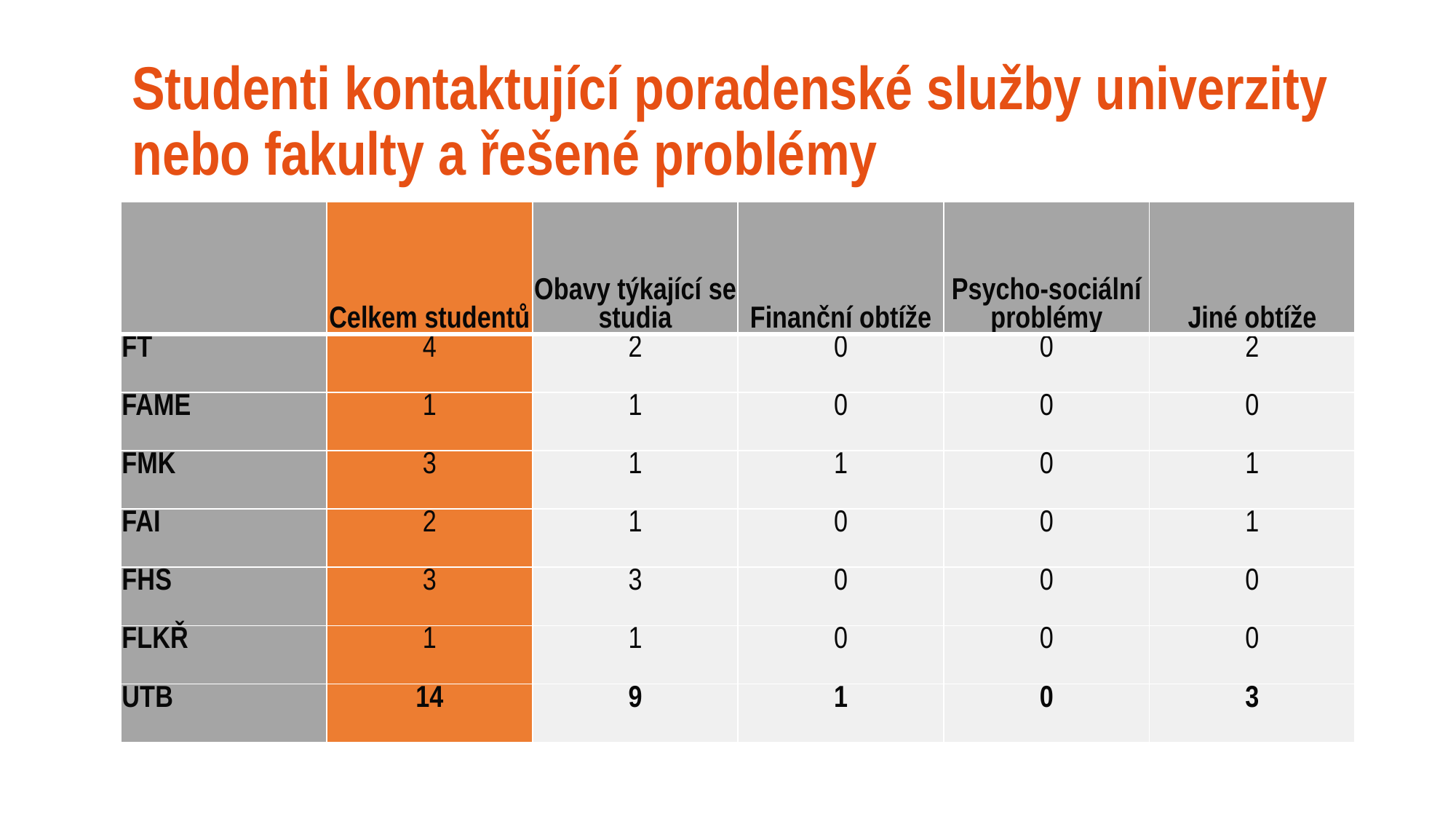

# Studenti kontaktující poradenské služby univerzity nebo fakulty a řešené problémy
|  | Celkem studentů | Obavy týkající se studia | Finanční obtíže | Psycho-sociální problémy | Jiné obtíže |
| --- | --- | --- | --- | --- | --- |
| FT | 4 | 2 | 0 | 0 | 2 |
| FAME | 1 | 1 | 0 | 0 | 0 |
| FMK | 3 | 1 | 1 | 0 | 1 |
| FAI | 2 | 1 | 0 | 0 | 1 |
| FHS | 3 | 3 | 0 | 0 | 0 |
| FLKŘ | 1 | 1 | 0 | 0 | 0 |
| UTB | 14 | 9 | 1 | 0 | 3 |